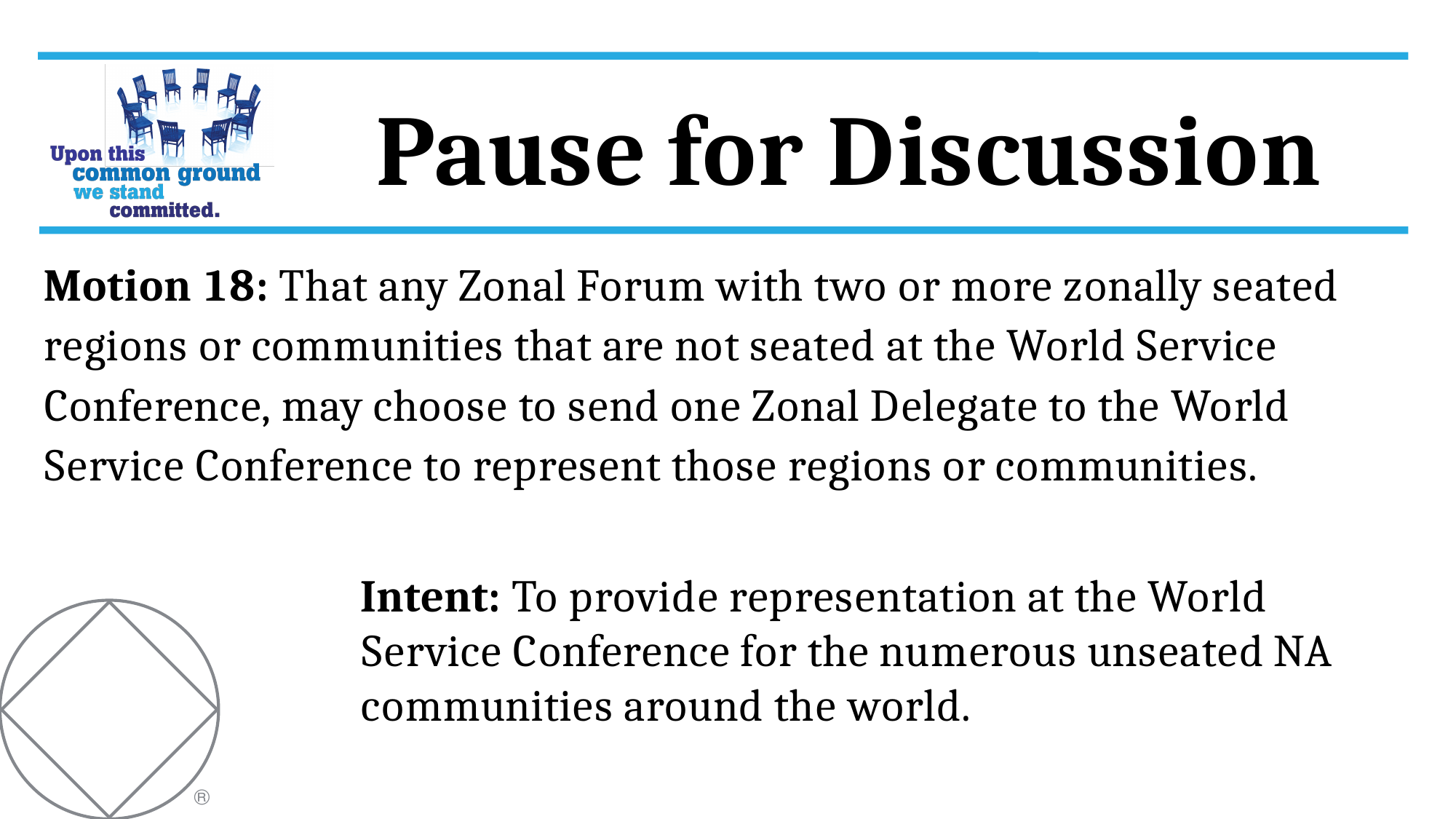

Motion 18: That any Zonal Forum with two or more zonally seated regions or communities that are not seated at the World Service Conference, may choose to send one Zonal Delegate to the World Service Conference to represent those regions or communities.
Intent: To provide representation at the World Service Conference for the numerous unseated NA communities around the world.